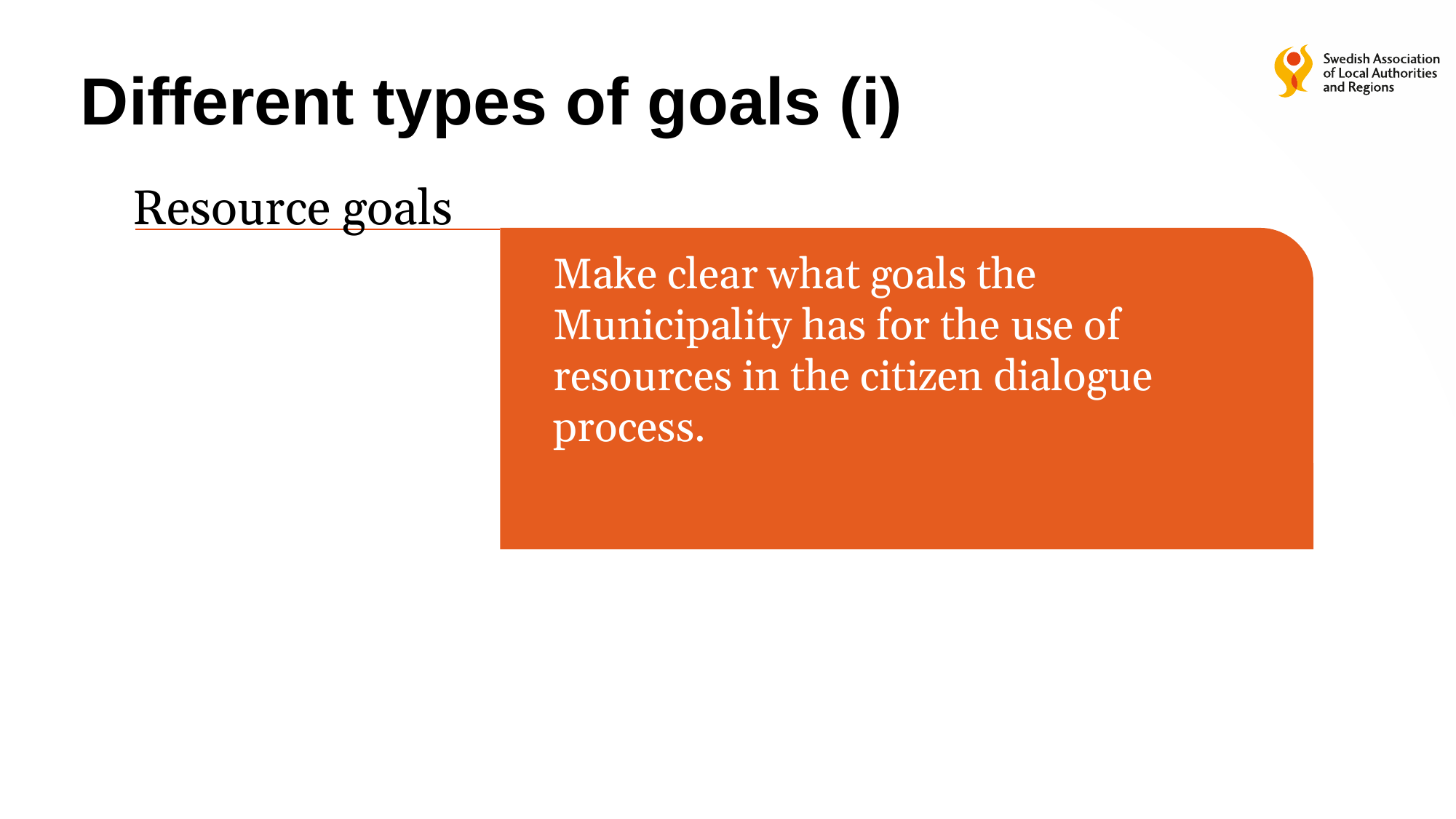

# Different types of goals (i)
Resource goals

Make clear what goals the Municipality has for the use of resources in the citizen dialogue process.